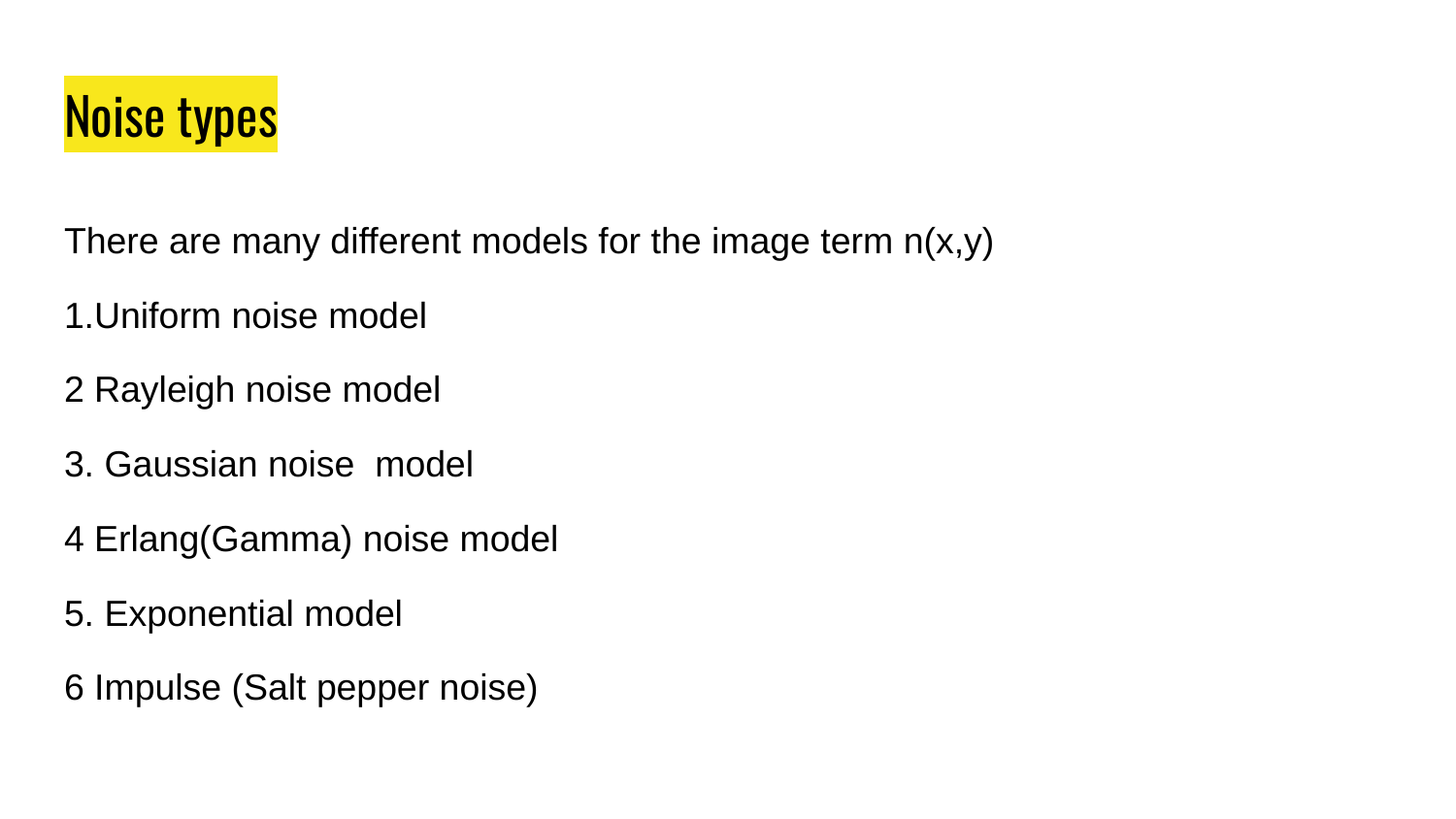

# Noise types
There are many different models for the image term n(x,y)
1.Uniform noise model
2 Rayleigh noise model
3. Gaussian noise  model
4 Erlang(Gamma) noise model
5. Exponential model
6 Impulse (Salt pepper noise)